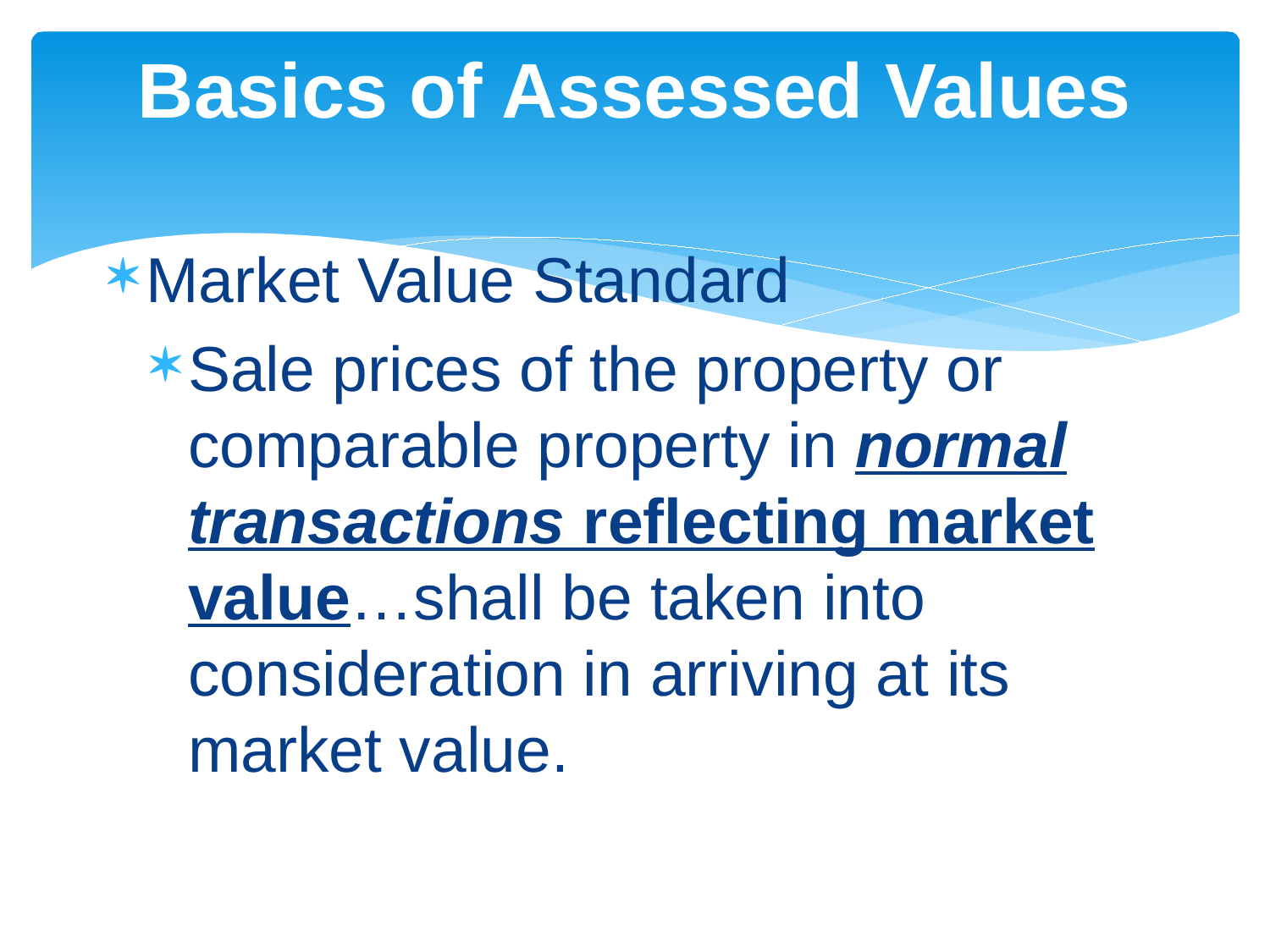

# Basics of Assessed Values
Market Value Standard
Sale prices of the property or comparable property in normal transactions reflecting market value…shall be taken into consideration in arriving at its market value.